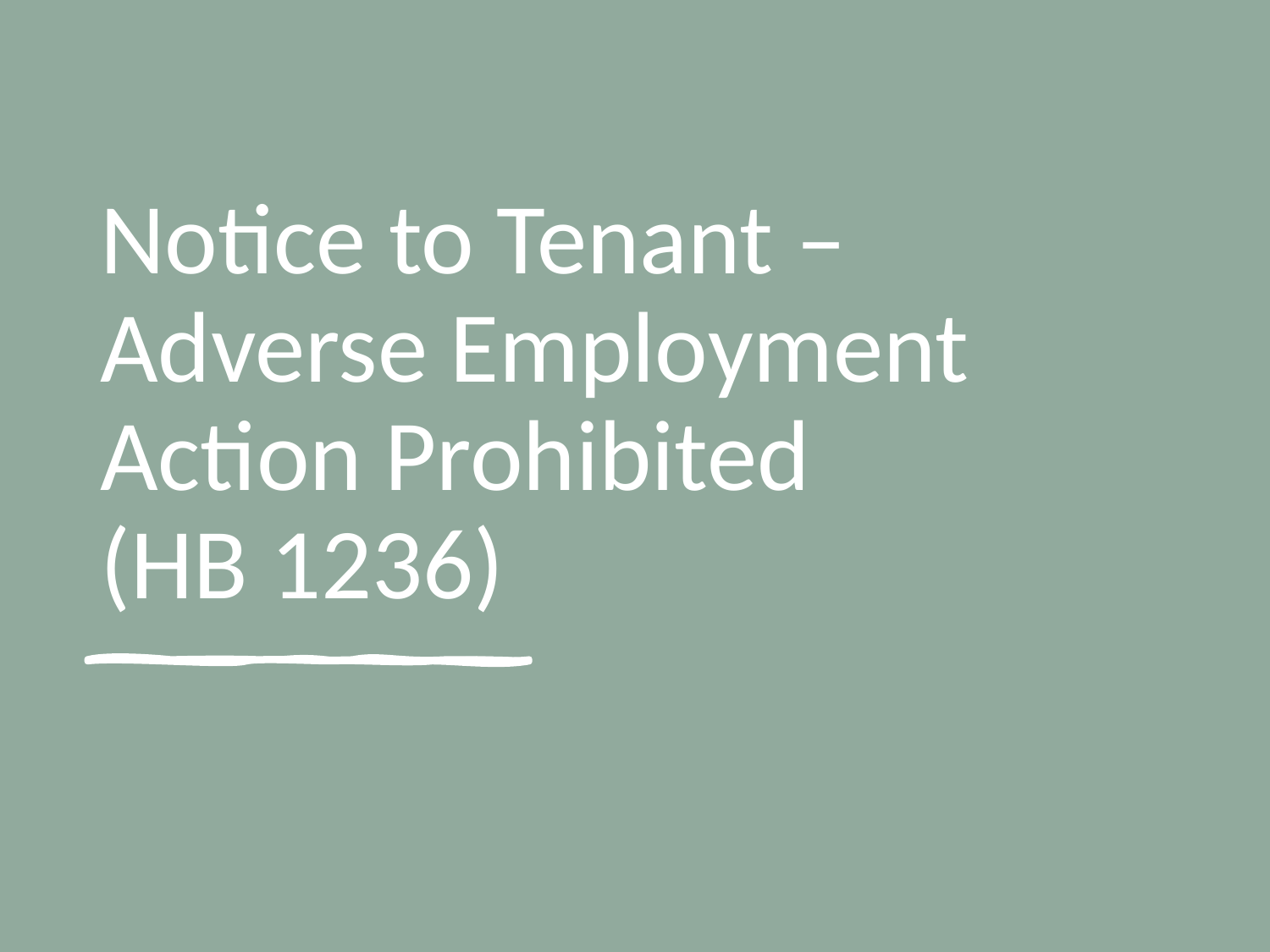

# Notice to Tenant – Adverse Employment Action Prohibited (HB 1236)